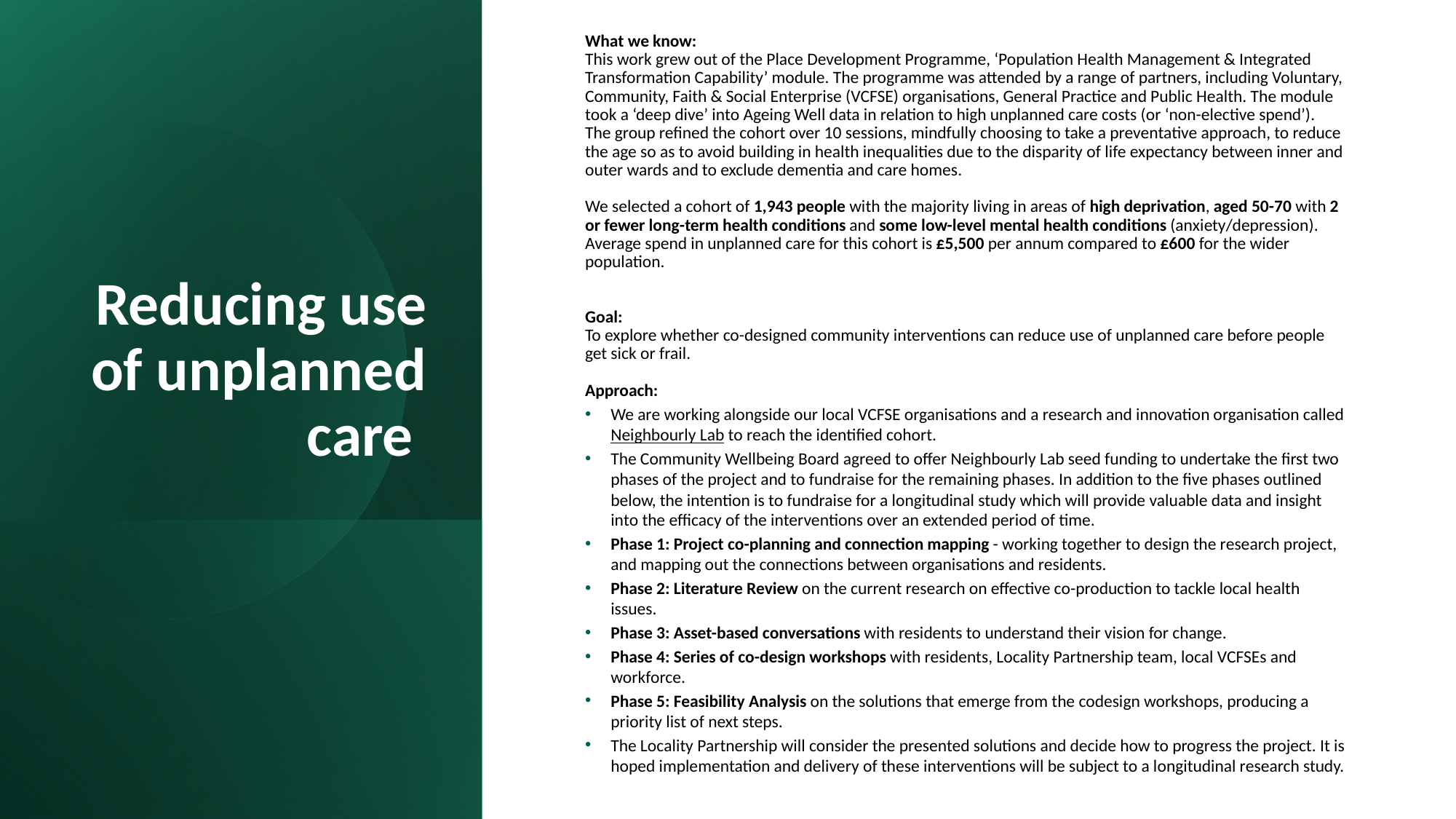

What we know:
This work grew out of the Place Development Programme, ‘Population Health Management & Integrated Transformation Capability’ module. The programme was attended by a range of partners, including Voluntary, Community, Faith & Social Enterprise (VCFSE) organisations, General Practice and Public Health. The module took a ‘deep dive’ into Ageing Well data in relation to high unplanned care costs (or ‘non-elective spend’).  The group refined the cohort over 10 sessions, mindfully choosing to take a preventative approach, to reduce the age so as to avoid building in health inequalities due to the disparity of life expectancy between inner and outer wards and to exclude dementia and care homes.

We selected a cohort of 1,943 people with the majority living in areas of high deprivation, aged 50-70 with 2 or fewer long-term health conditions and some low-level mental health conditions (anxiety/depression). Average spend in unplanned care for this cohort is £5,500 per annum compared to £600 for the wider population.

Goal:
To explore whether co-designed community interventions can reduce use of unplanned care before people get sick or frail.

Approach:
We are working alongside our local VCFSE organisations and a research and innovation organisation called Neighbourly Lab to reach the identified cohort.
The Community Wellbeing Board agreed to offer Neighbourly Lab seed funding to undertake the first two phases of the project and to fundraise for the remaining phases. In addition to the five phases outlined below, the intention is to fundraise for a longitudinal study which will provide valuable data and insight into the efficacy of the interventions over an extended period of time.
Phase 1: Project co-planning and connection mapping - working together to design the research project, and mapping out the connections between organisations and residents.
Phase 2: Literature Review on the current research on effective co-production to tackle local health issues.
Phase 3: Asset-based conversations with residents to understand their vision for change.
Phase 4: Series of co-design workshops with residents, Locality Partnership team, local VCFSEs and workforce.
Phase 5: Feasibility Analysis on the solutions that emerge from the codesign workshops, producing a priority list of next steps.
The Locality Partnership will consider the presented solutions and decide how to progress the project. It is hoped implementation and delivery of these interventions will be subject to a longitudinal research study.
# Reducing use of unplanned care